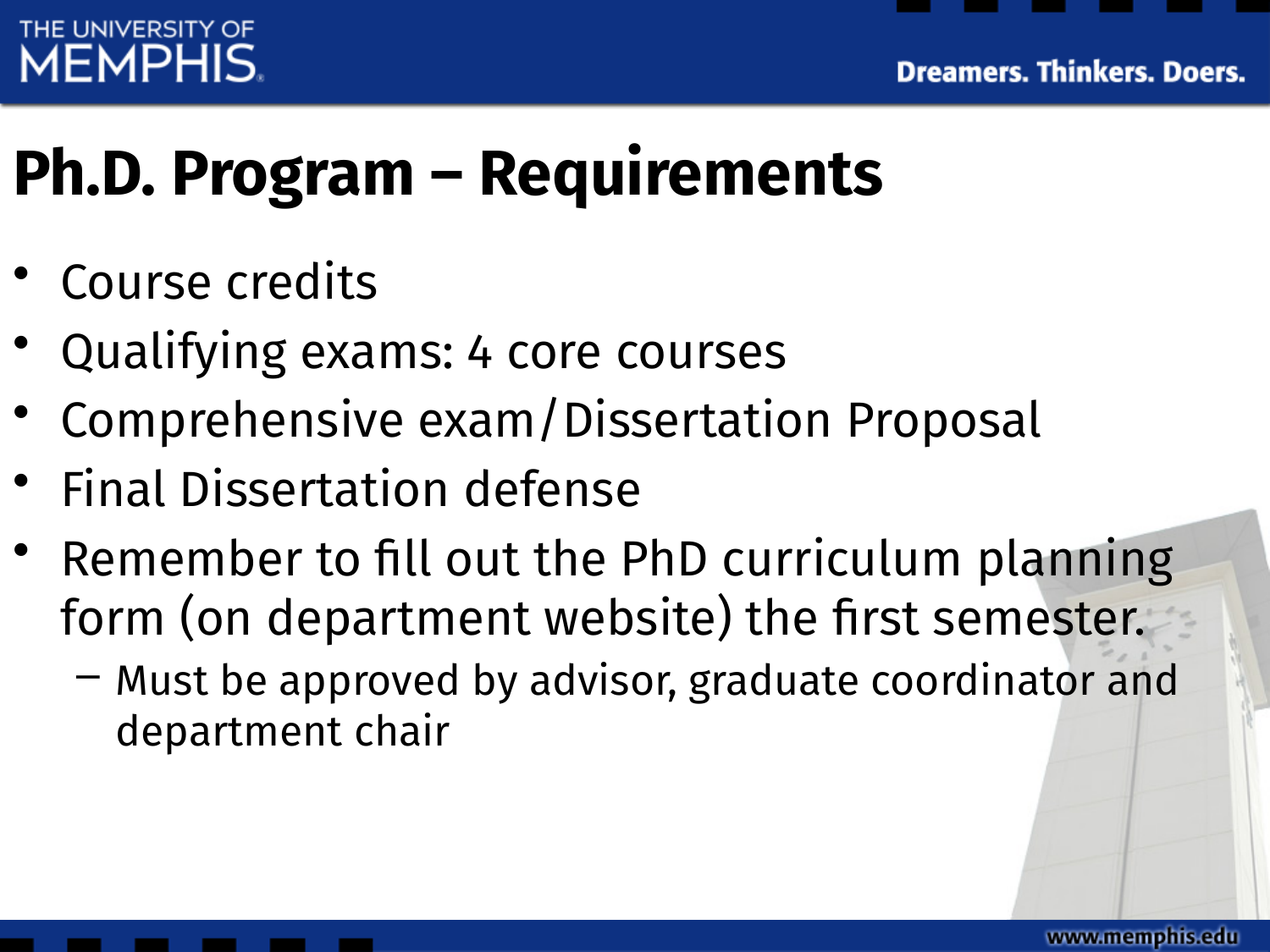

# Ph.D. Program – Requirements
Course credits
Qualifying exams: 4 core courses
Comprehensive exam/Dissertation Proposal
Final Dissertation defense
Remember to fill out the PhD curriculum planning form (on department website) the first semester.
Must be approved by advisor, graduate coordinator and department chair